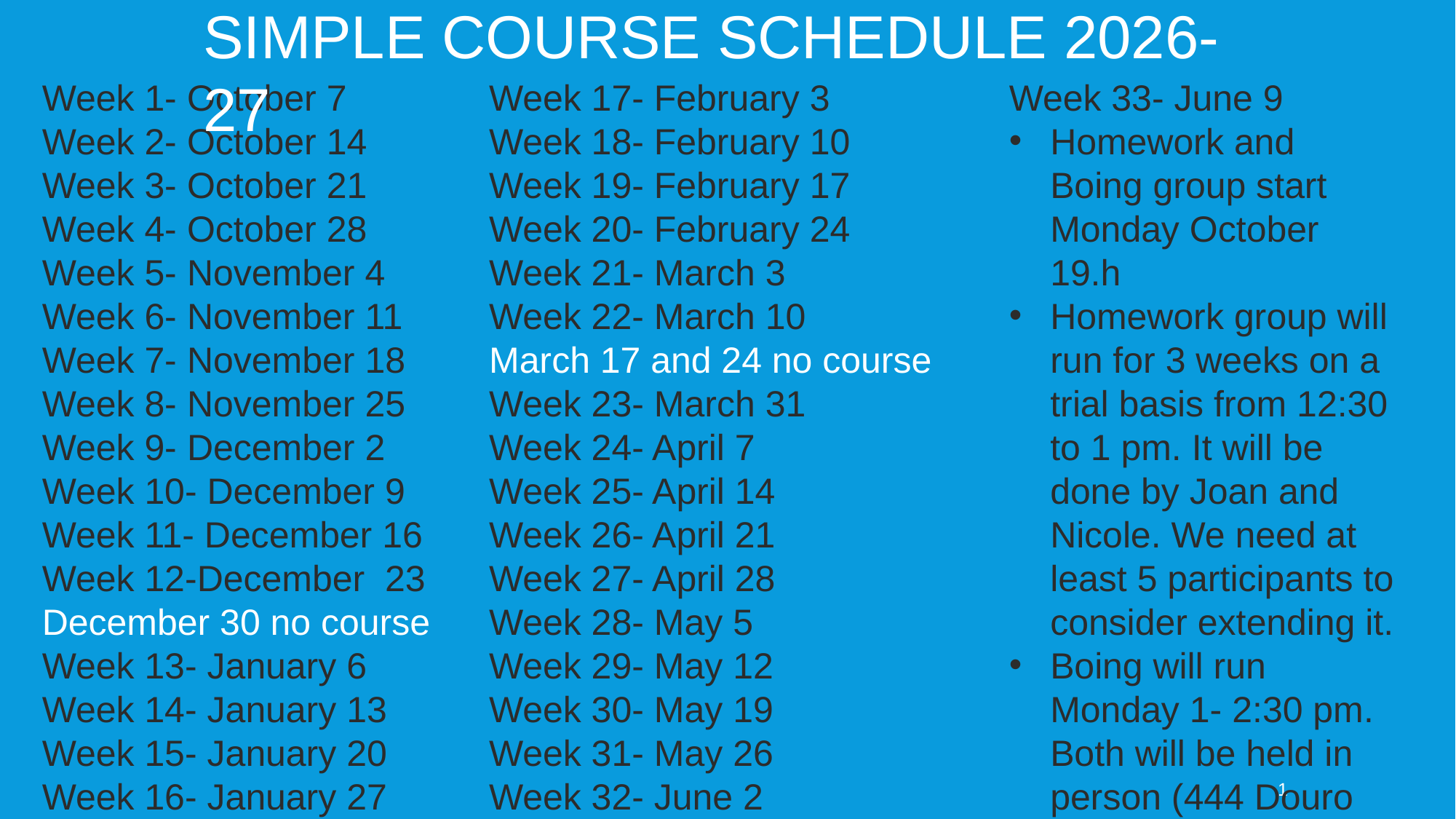

SIMPLE COURSE SCHEDULE 2026-27
Week 1- October 7
Week 2- October 14
Week 3- October 21
Week 4- October 28
Week 5- November 4
Week 6- November 11
Week 7- November 18
Week 8- November 25
Week 9- December 2
Week 10- December 9
Week 11- December 16
Week 12-December  23
December 30 no course
Week 13- January 6
Week 14- January 13
Week 15- January 20
Week 16- January 27

Week 17- February 3
Week 18- February 10
Week 19- February 17
Week 20- February 24
Week 21- March 3
Week 22- March 10
March 17 and 24 no course
Week 23- March 31
Week 24- April 7
Week 25- April 14
Week 26- April 21
Week 27- April 28
Week 28- May 5
Week 29- May 12
Week 30- May 19
Week 31- May 26
Week 32- June 2

Week 33- June 9
Homework and Boing group start Monday October 19.h
Homework group will run for 3 weeks on a trial basis from 12:30 to 1 pm. It will be done by Joan and Nicole. We need at least 5 participants to consider extending it.
Boing will run Monday 1- 2:30 pm. Both will be held in person (444 Douro st. 2nd floor and on zoom.)
1